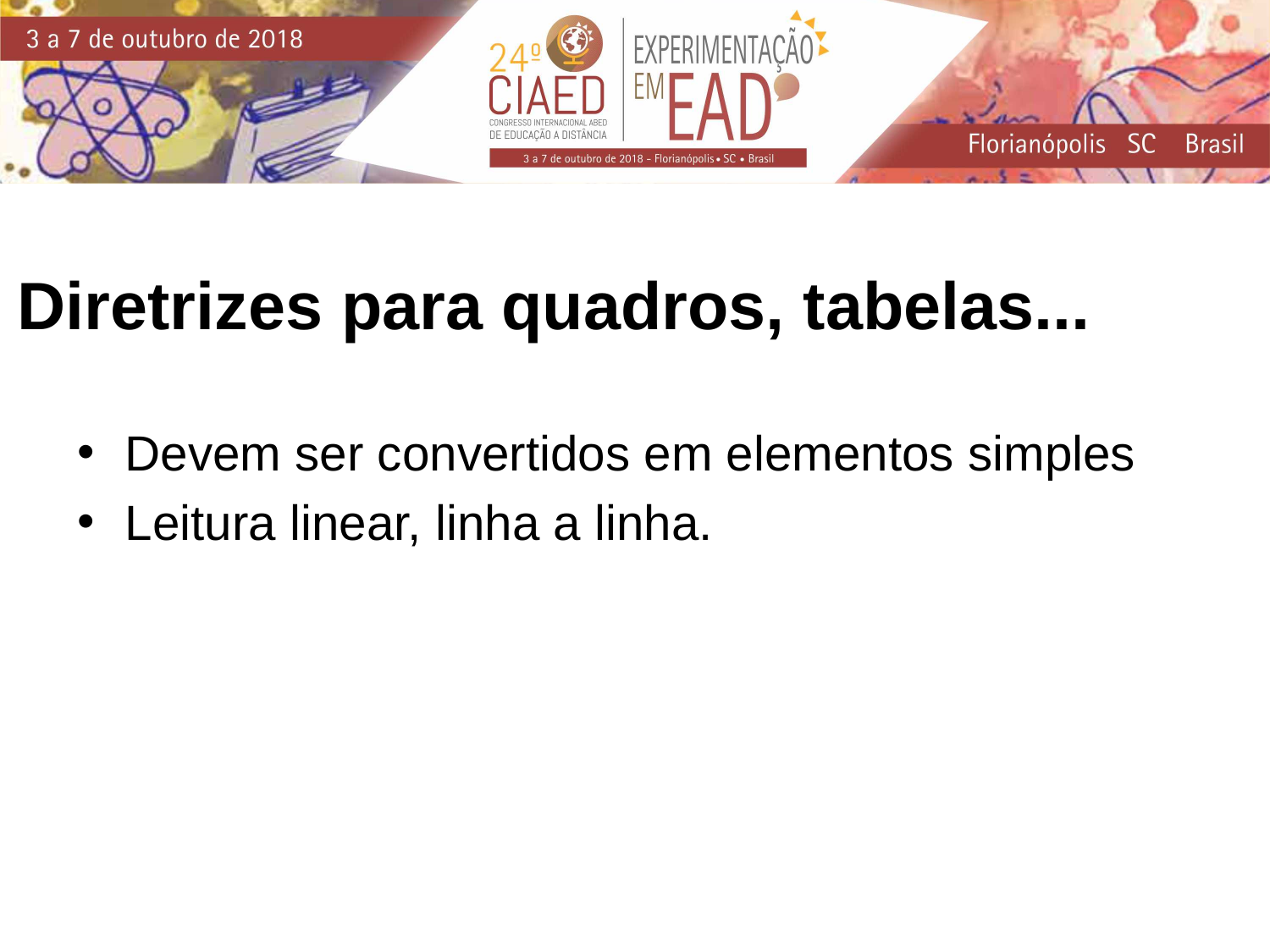

Diretrizes para quadros, tabelas...
Devem ser convertidos em elementos simples
Leitura linear, linha a linha.